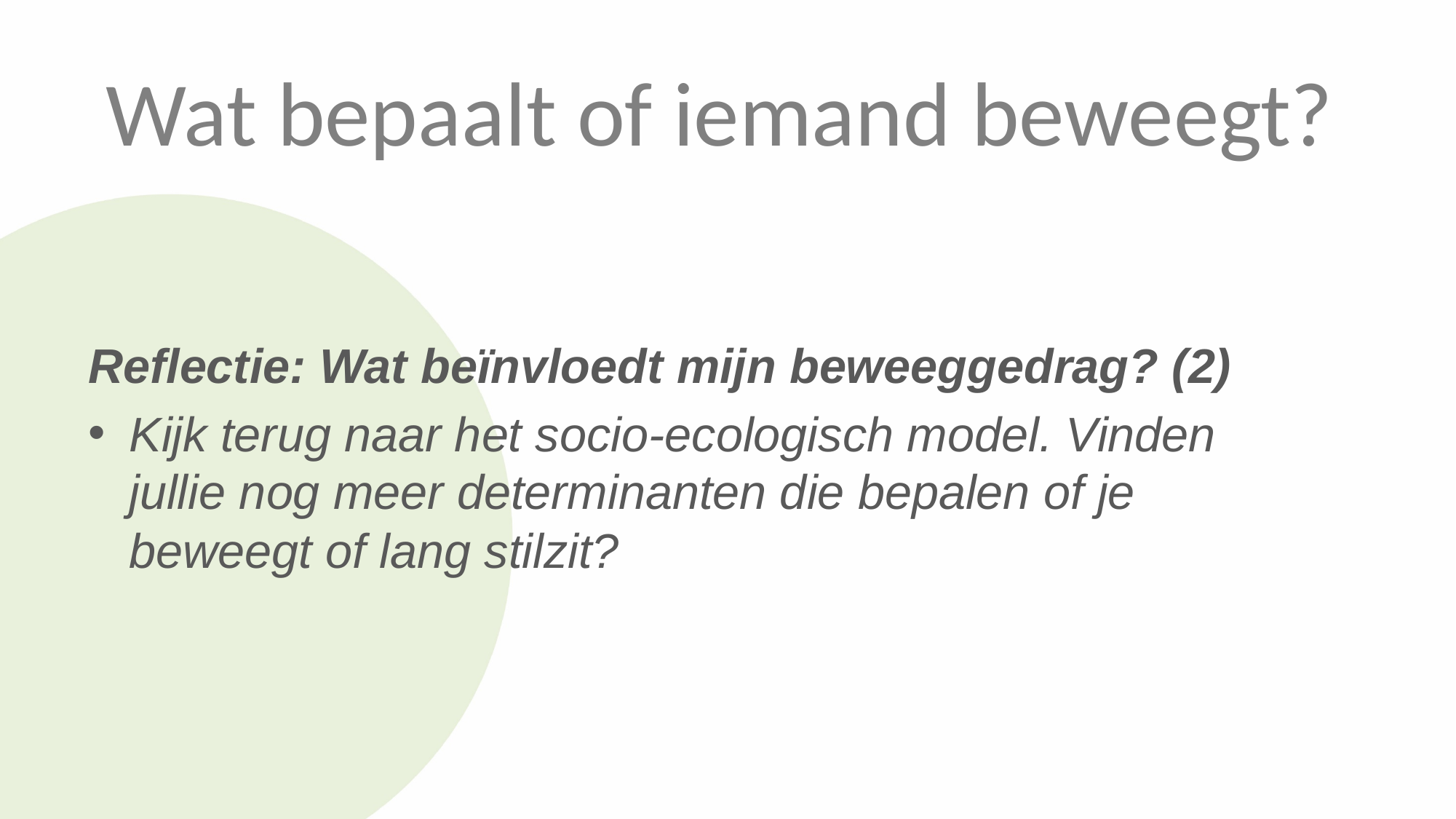

Wat bepaalt of iemand beweegt?

Reflectie: Wat beïnvloedt mijn beweeggedrag? (2)
Kijk terug naar het socio-ecologisch model. Vinden jullie nog meer determinanten die bepalen of je beweegt of lang stilzit?